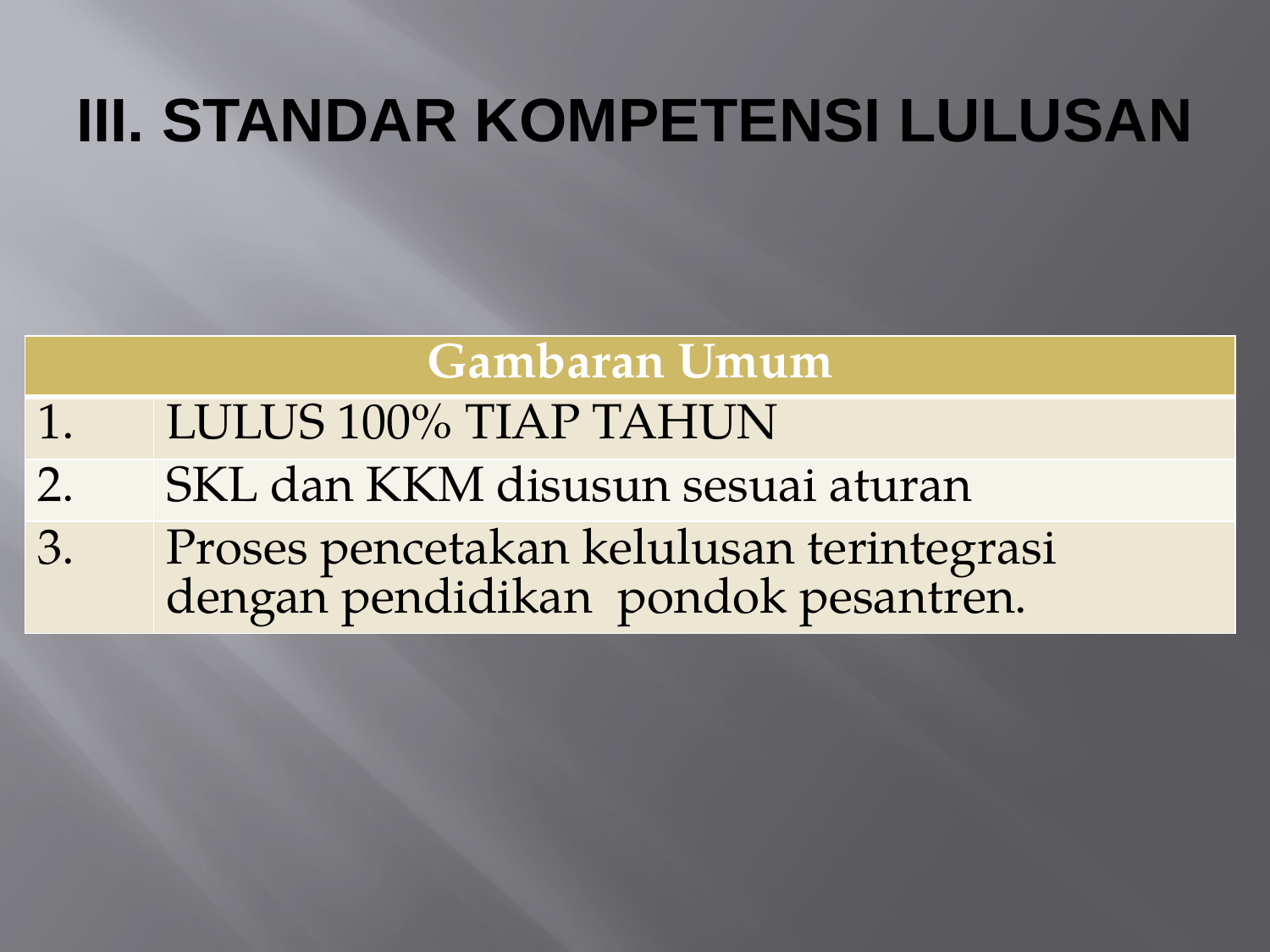

# III. STANDAR KOMPETENSI LULUSAN
| Gambaran Umum |  |
| --- | --- |
| 1. | LULUS 100% TIAP TAHUN |
| 2. | SKL dan KKM disusun sesuai aturan |
| 3. | Proses pencetakan kelulusan terintegrasi dengan pendidikan pondok pesantren. |